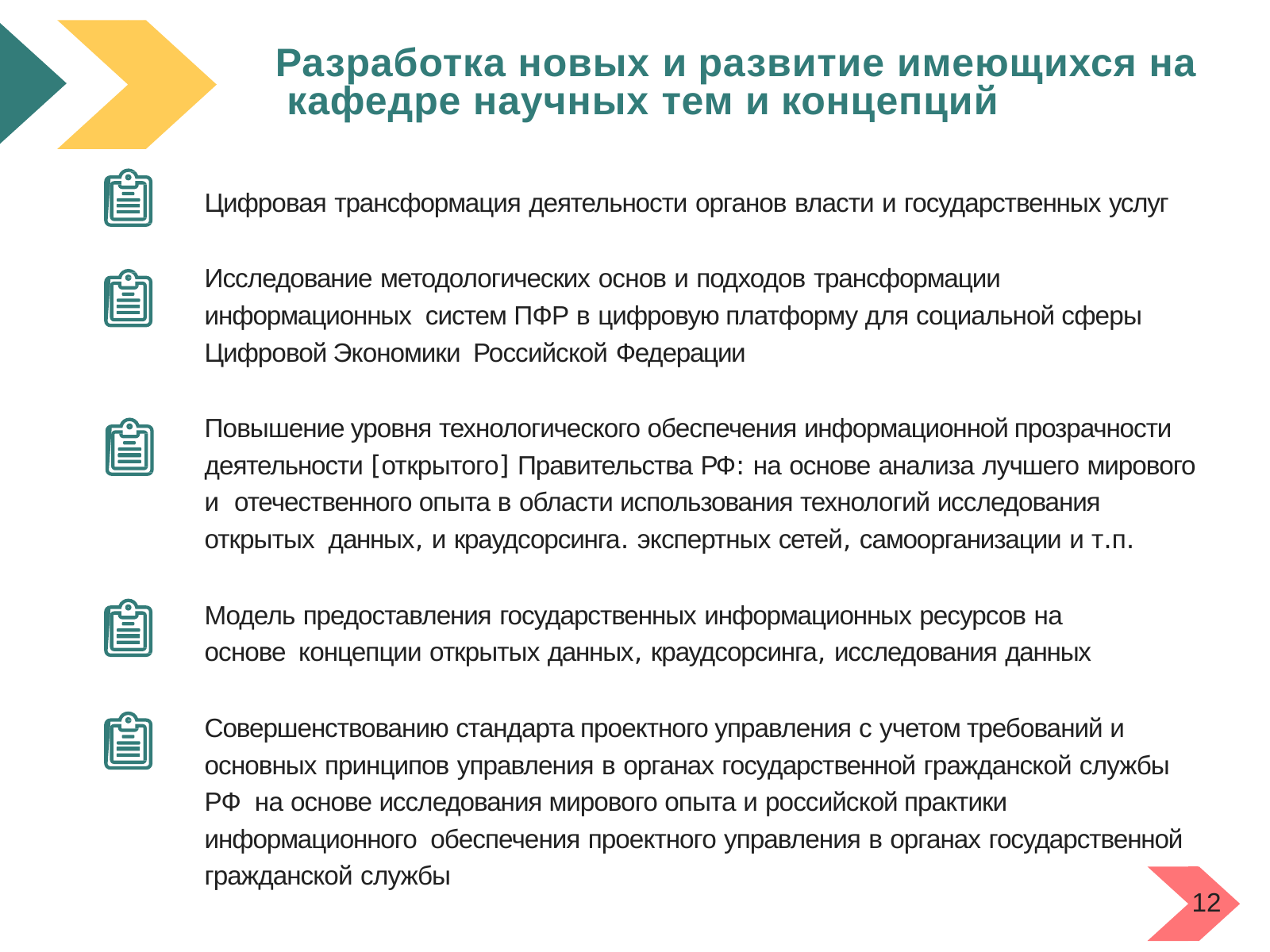

# Разработка новых и развитие имеющихся на  кафедре научных тем и концепций

Цифровая трансформация деятельности органов власти и государственных услуг

Исследование методологических основ и подходов трансформации информационных  систем ПФР в цифровую платформу для социальной сферы Цифровой Экономики  Российской Федерации

Повышение уровня технологического обеспечения информационной прозрачности  деятельности [открытого] Правительства РФ: на основе анализа лучшего мирового и  отечественного опыта в области использования технологий исследования открытых  данных, и краудсорсинга. экспертных сетей, самоорганизации и т.п.

Модель предоставления государственных информационных ресурсов на основе  концепции открытых данных, краудсорсинга, исследования данных

Совершенствованию стандарта проектного управления с учетом требований и  основных принципов управления в органах государственной гражданской службы РФ  на основе исследования мирового опыта и российской практики информационного  обеспечения проектного управления в органах государственной гражданской службы

12